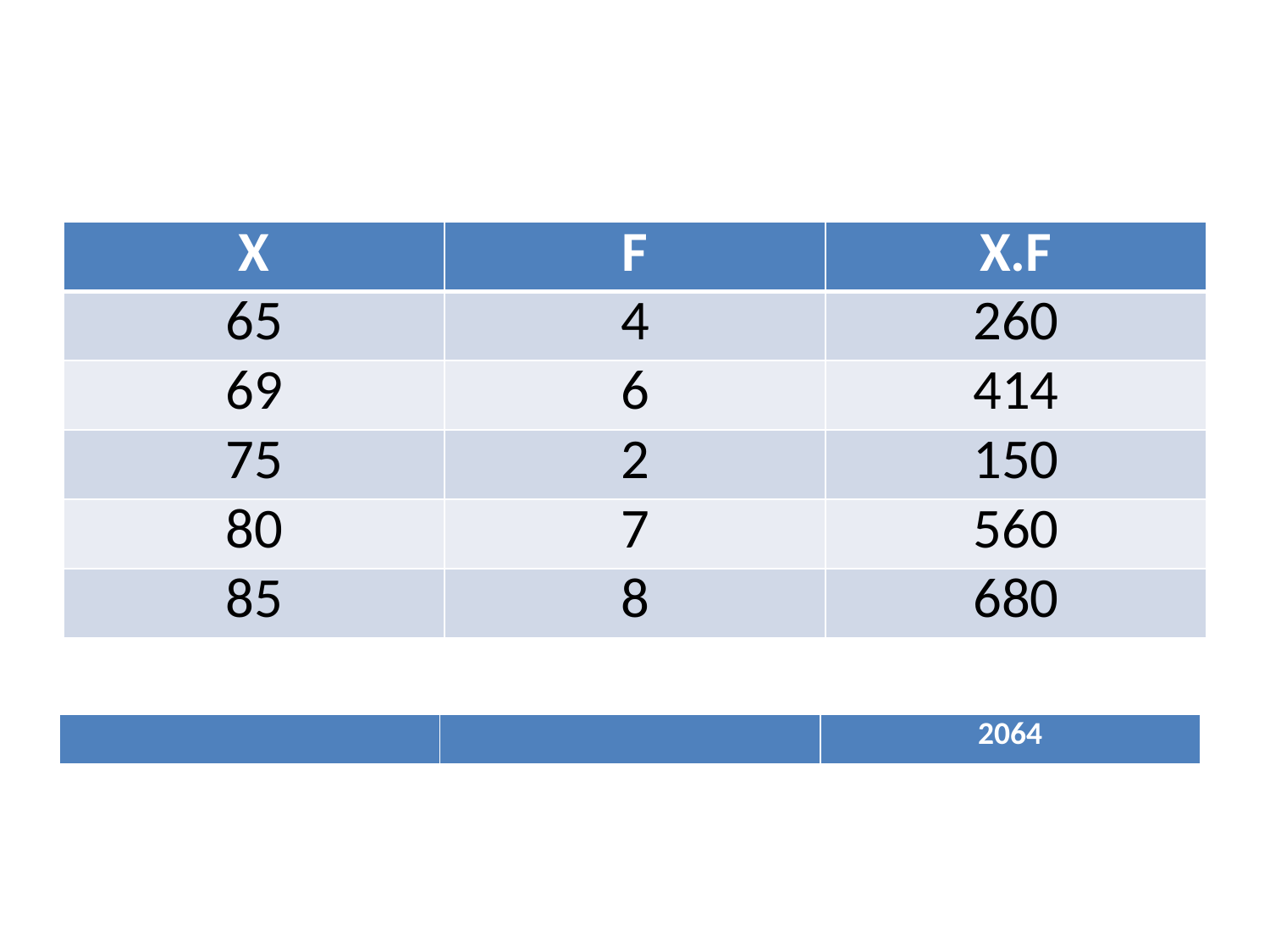

#
| X | F | X.F |
| --- | --- | --- |
| 65 | 4 | 260 |
| 69 | 6 | 414 |
| 75 | 2 | 150 |
| 80 | 7 | 560 |
| 85 | 8 | 680 |
|  |  | 2064 |
| --- | --- | --- |